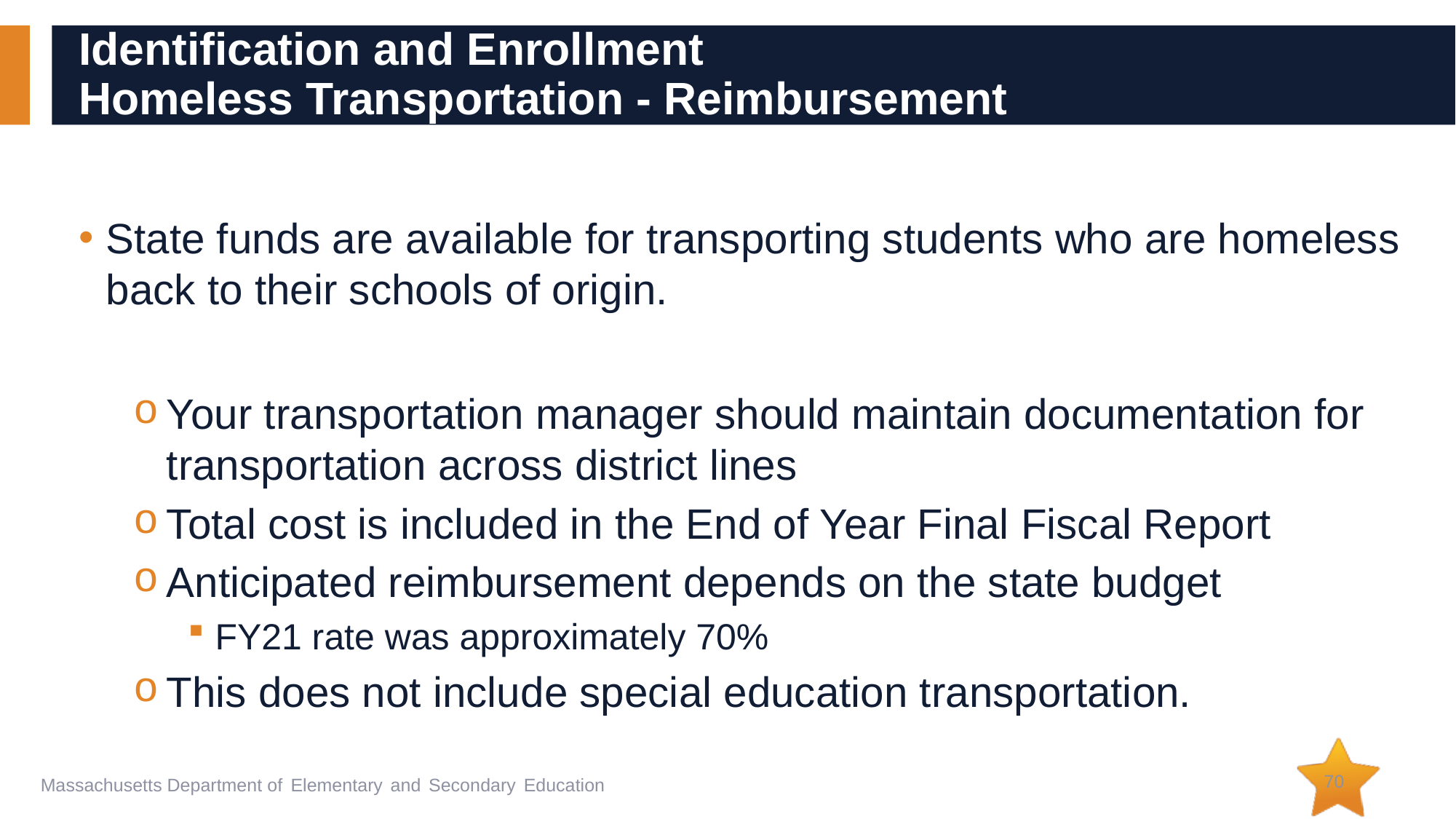

# Identification and Enrollment Homeless Transportation - Reimbursement

State funds are available for transporting students who are homeless back to their schools of origin.

Your transportation manager should maintain documentation for transportation across district lines
Total cost is included in the End of Year Final Fiscal Report
Anticipated reimbursement depends on the state budget
FY21 rate was approximately 70%
This does not include special education transportation.

70